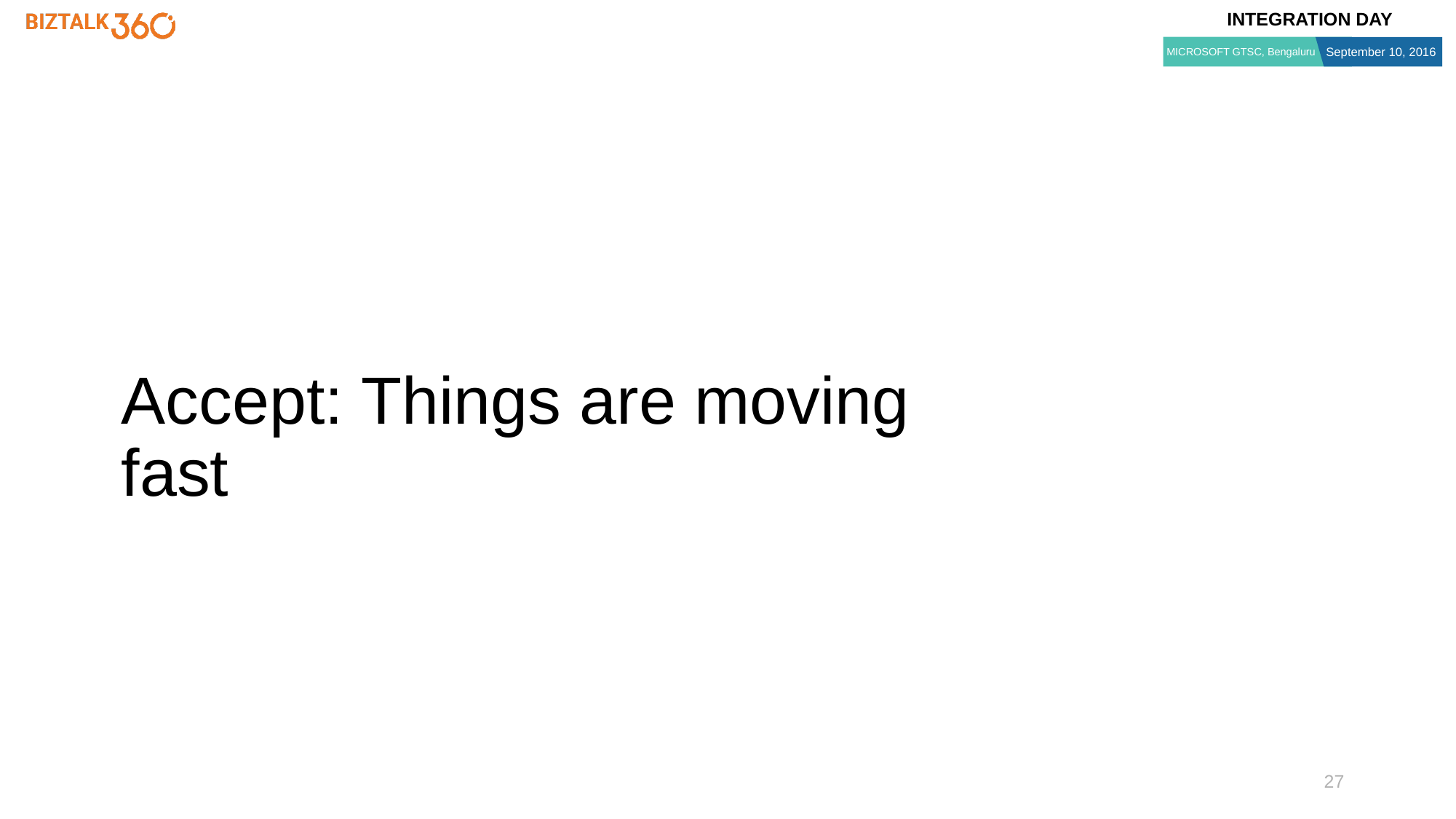

# Accept: Things are moving fast
27